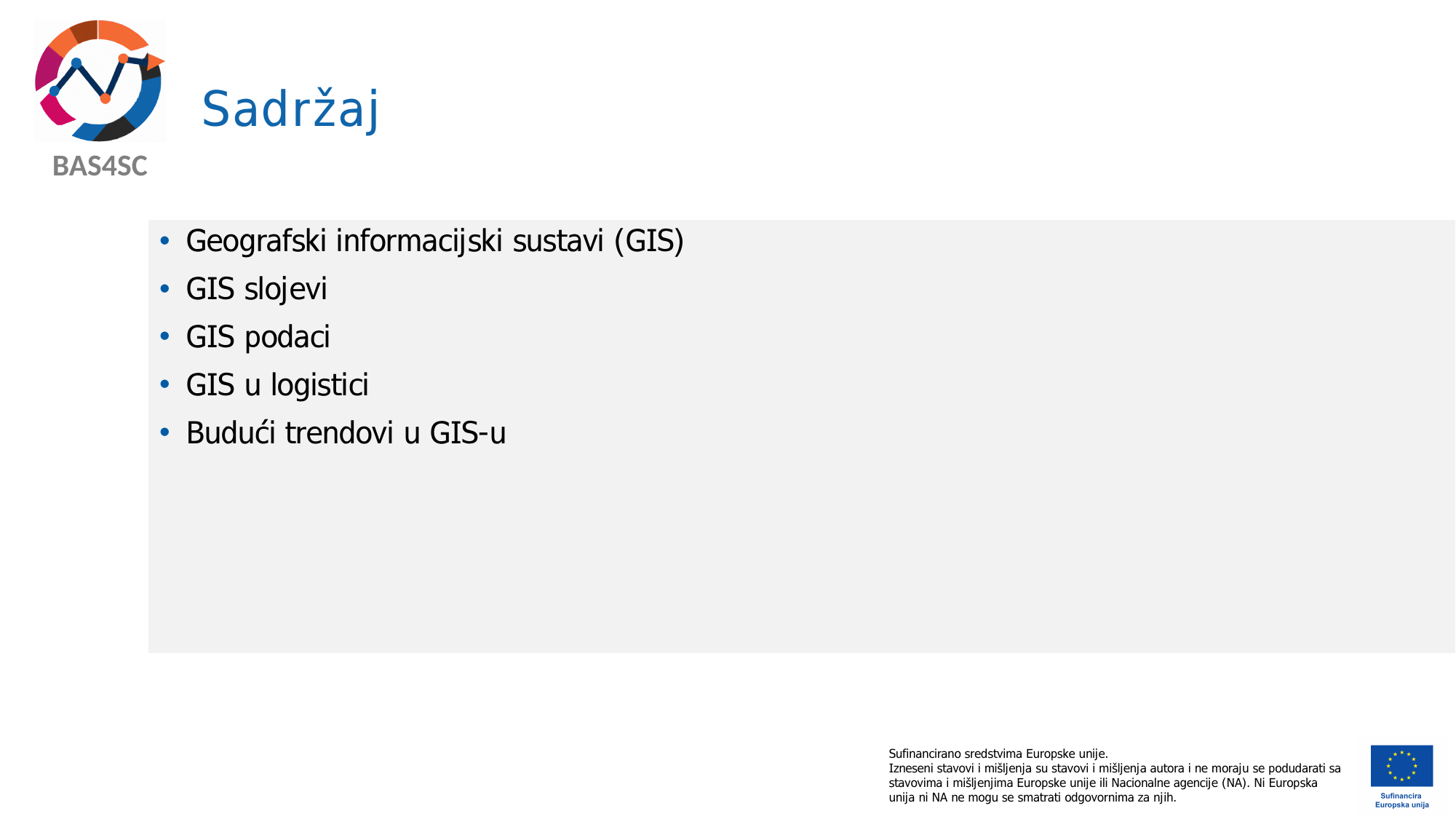

# Sadržaj
Geografski informacijski sustavi (GIS)
GIS slojevi
GIS podaci
GIS u logistici
Budući trendovi u GIS-u